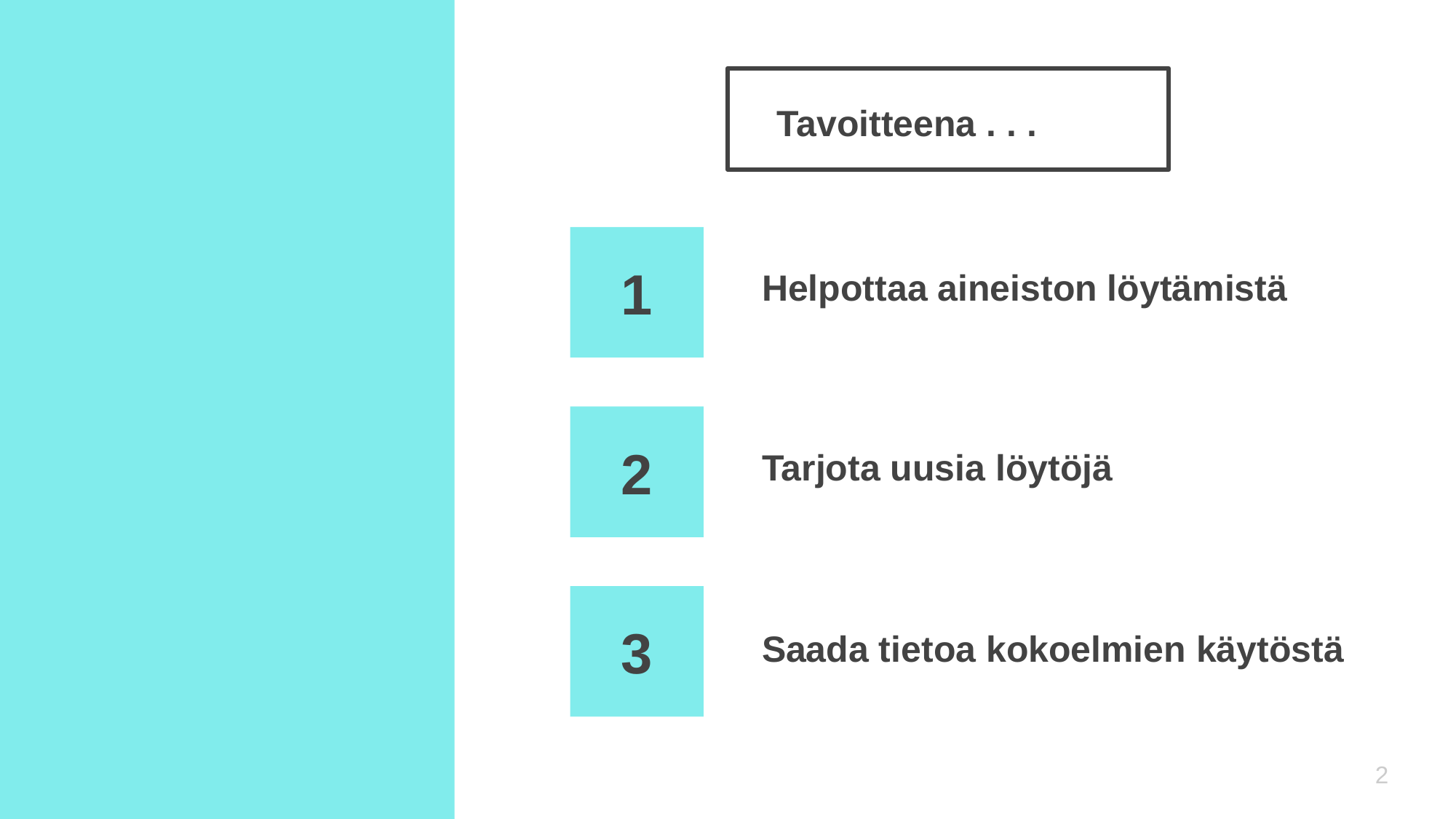

# Tavoitteena . . .
Helpottaa aineiston löytämistä
1
Tarjota uusia löytöjä
2
Saada tietoa kokoelmien käytöstä
3
2